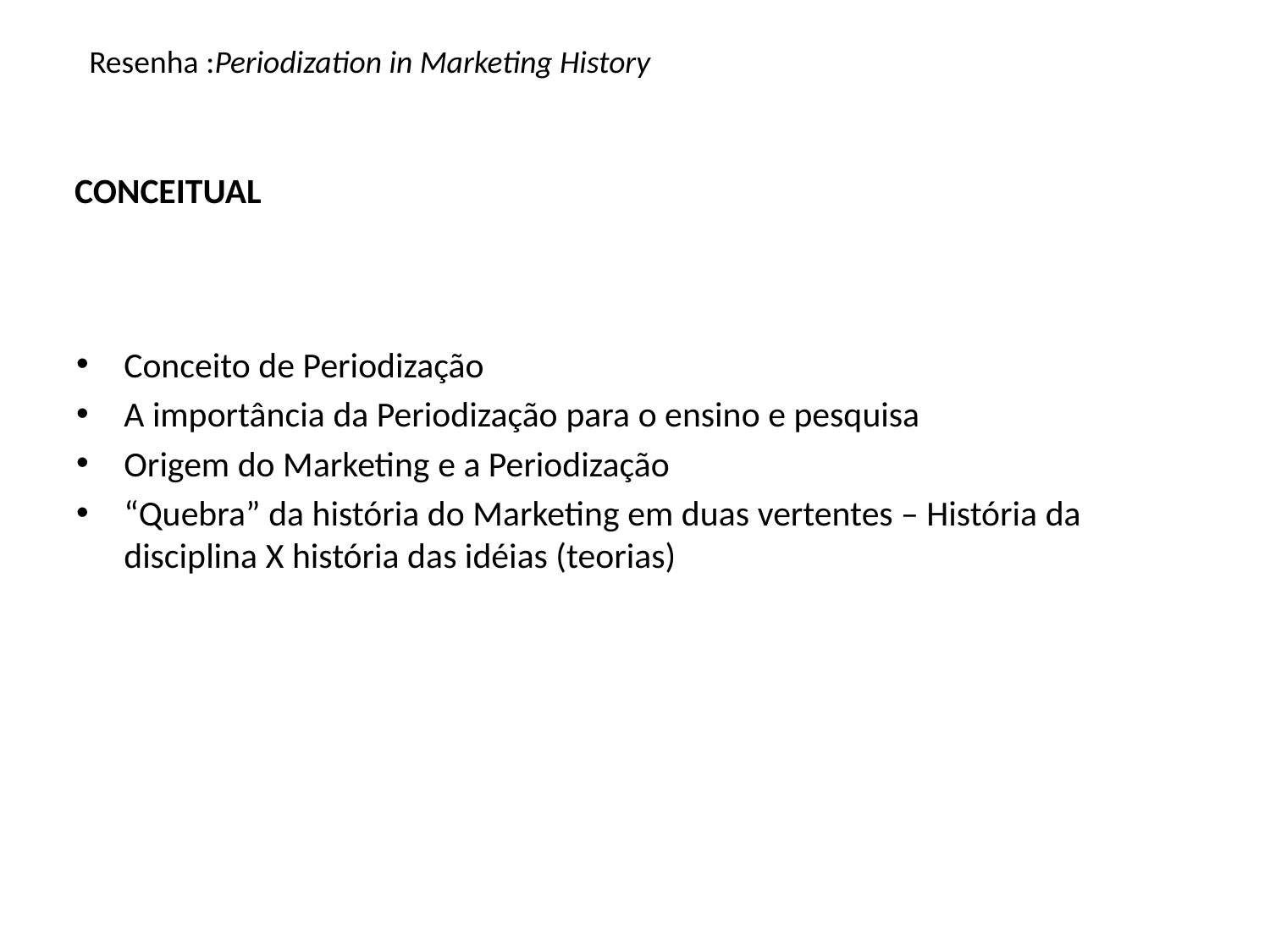

# Resenha :Periodization in Marketing History
CONCEITUAL
Conceito de Periodização
A importância da Periodização para o ensino e pesquisa
Origem do Marketing e a Periodização
“Quebra” da história do Marketing em duas vertentes – História da disciplina X história das idéias (teorias)